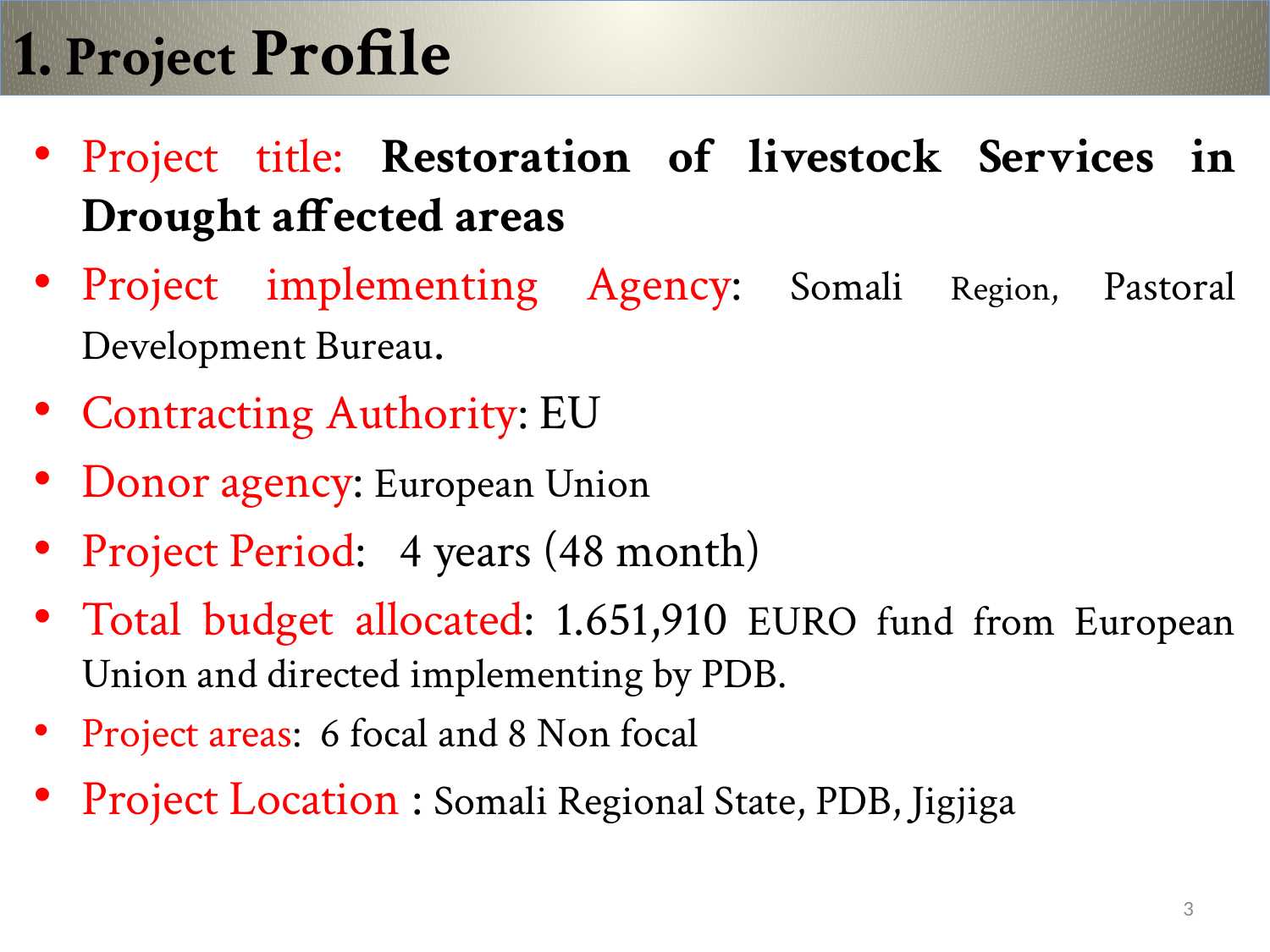

# 1. Project Profile
Project title: Restoration of livestock Services in Drought affected areas
Project implementing Agency: Somali Region, Pastoral Development Bureau.
Contracting Authority: EU
Donor agency: European Union
Project Period:   4 years (48 month)
Total budget allocated: 1.651,910 EURO fund from European Union and directed implementing by PDB.
Project areas:  6 focal and 8 Non focal
Project Location : Somali Regional State, PDB, Jigjiga
3